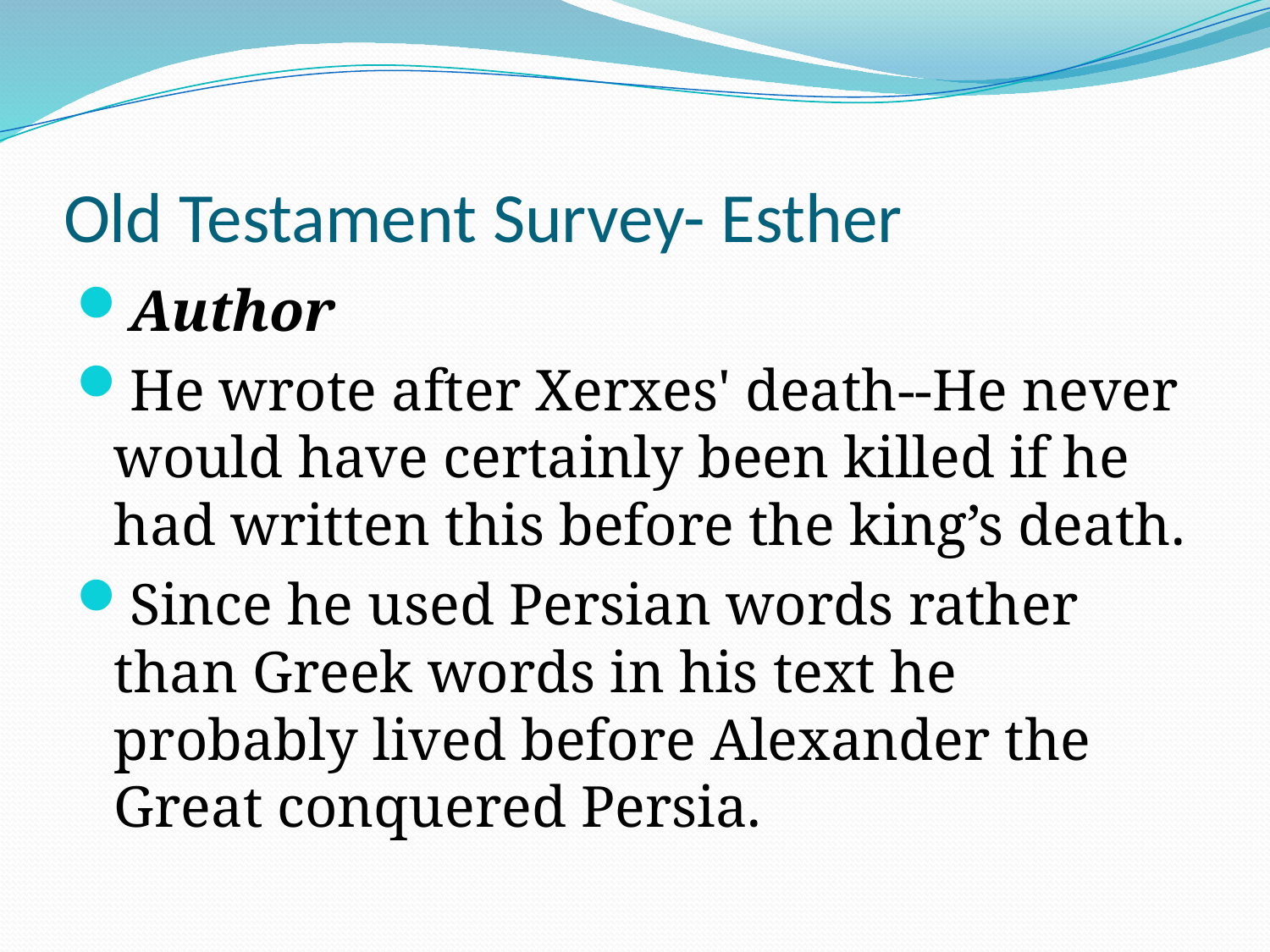

# Old Testament Survey- Esther
Author
He wrote after Xerxes' death--He never would have certainly been killed if he had written this before the king’s death.
Since he used Persian words rather than Greek words in his text he probably lived before Alexander the Great conquered Persia.